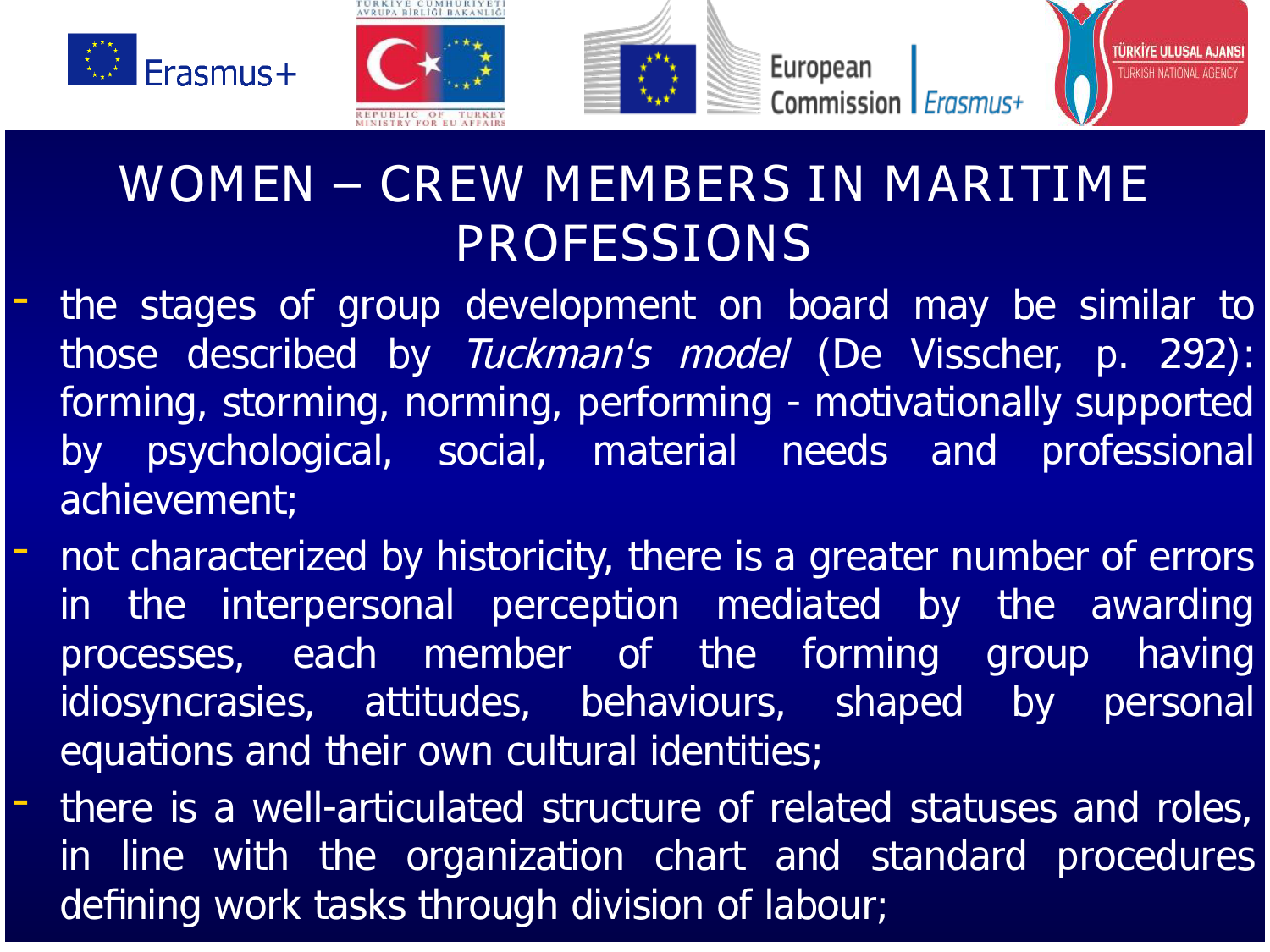

WOMEN – CREW MEMBERS IN MARITIME PROFESSIONS
the stages of group development on board may be similar to those described by Tuckman's model (De Visscher, p. 292): forming, storming, norming, performing - motivationally supported by psychological, social, material needs and professional achievement;
not characterized by historicity, there is a greater number of errors in the interpersonal perception mediated by the awarding processes, each member of the forming group having idiosyncrasies, attitudes, behaviours, shaped by personal equations and their own cultural identities;
there is a well-articulated structure of related statuses and roles, in line with the organization chart and standard procedures defining work tasks through division of labour;